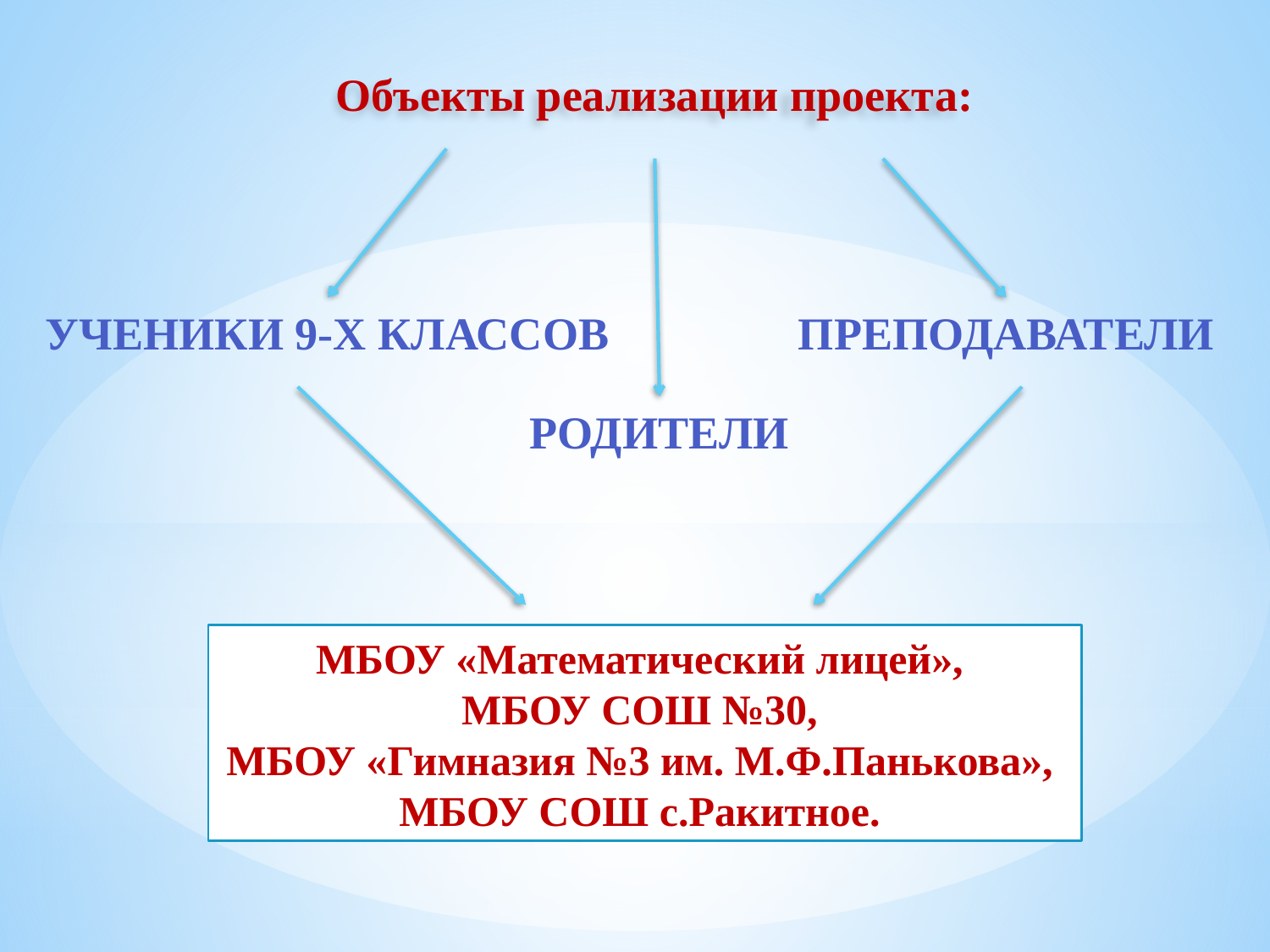

Объекты реализации проекта:
Ученики 9-х классов
Преподаватели
Родители
МБОУ «Математический лицей»,
МБОУ СОШ №30,
МБОУ «Гимназия №3 им. М.Ф.Панькова»,
МБОУ СОШ с.Ракитное.